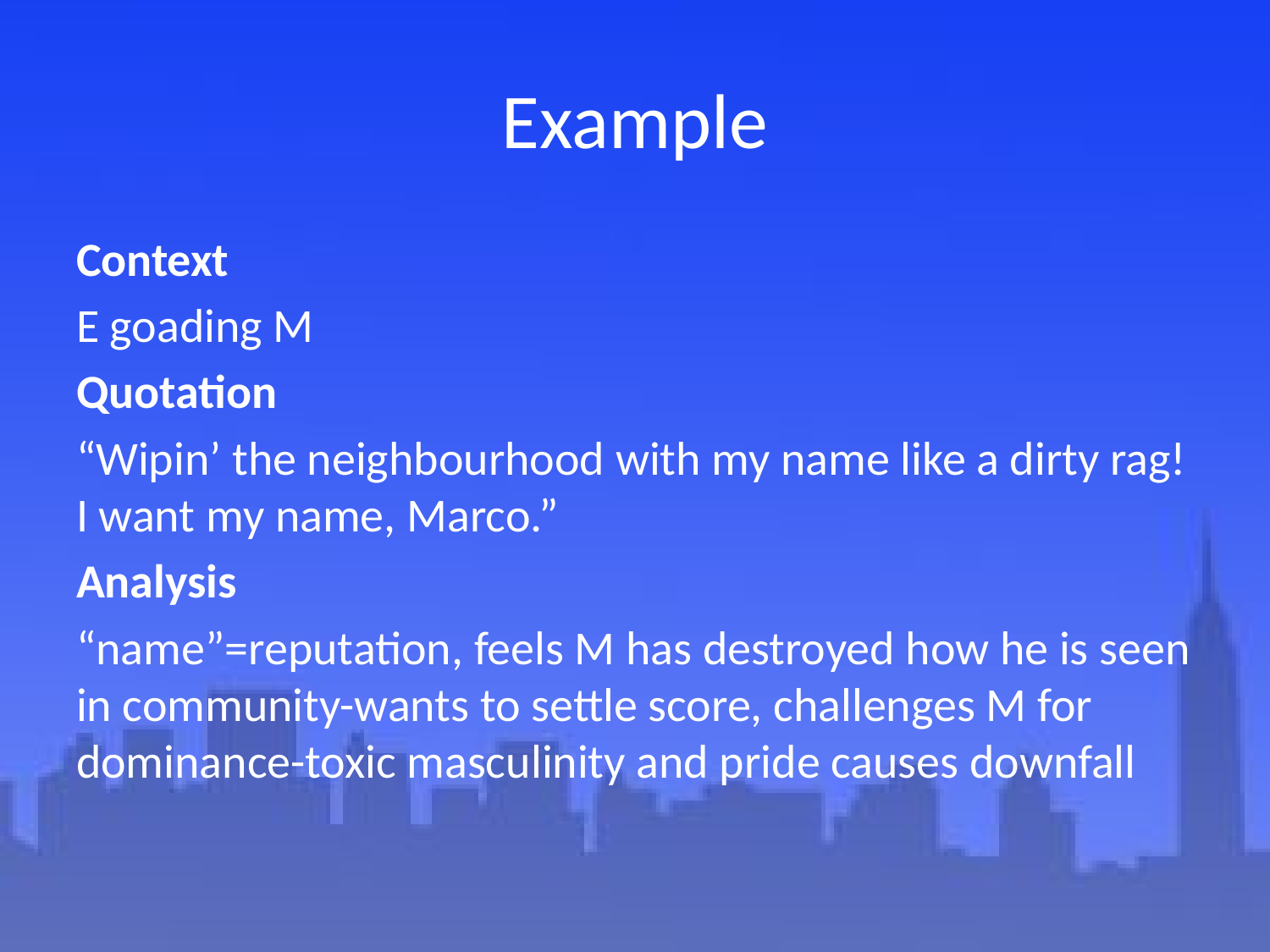

# Example
Context
E goading M
Quotation
“Wipin’ the neighbourhood with my name like a dirty rag! I want my name, Marco.”
Analysis
“name”=reputation, feels M has destroyed how he is seen in community-wants to settle score, challenges M for dominance-toxic masculinity and pride causes downfall